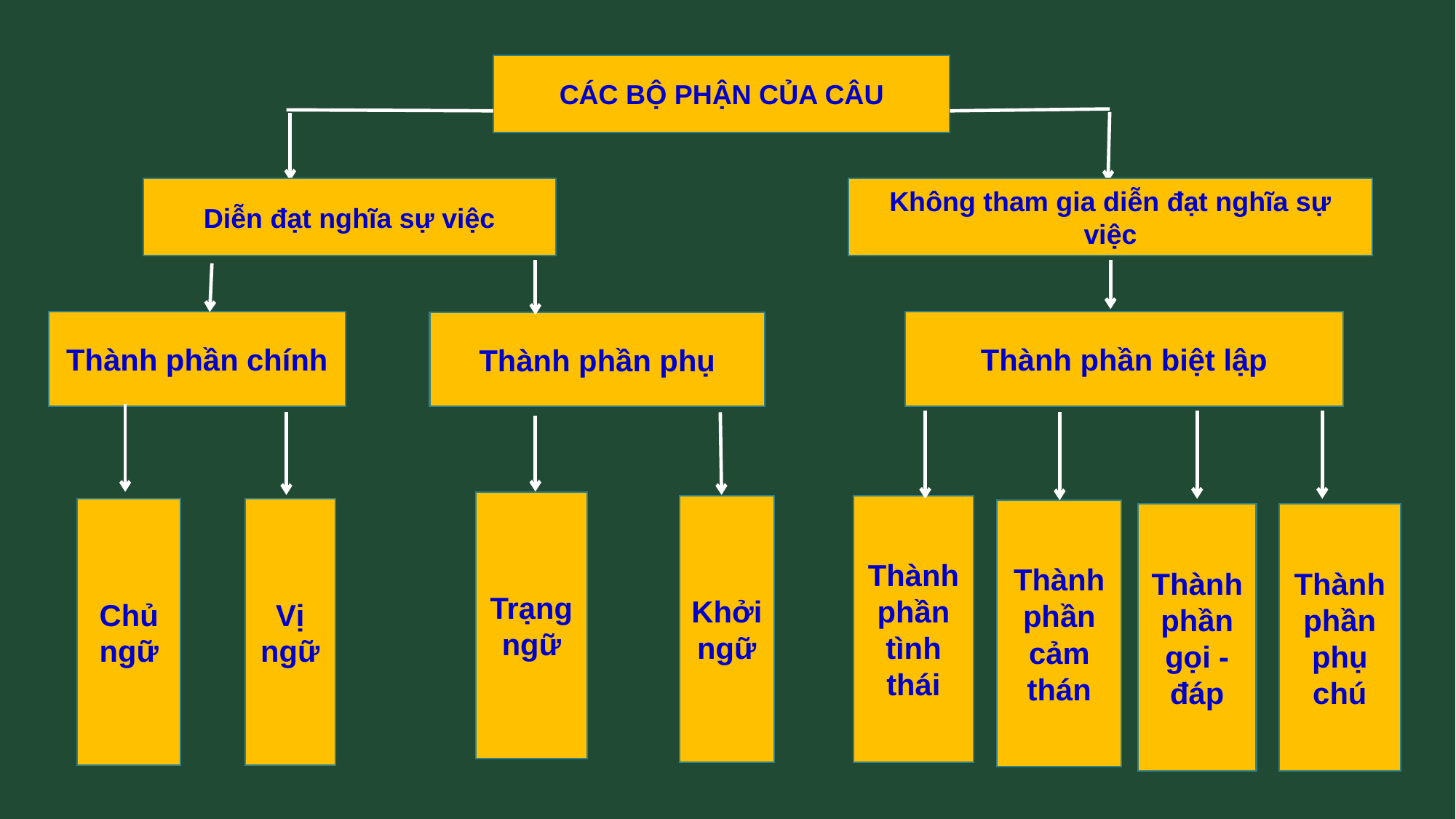

CÁC BỘ PHẬN CỦA CÂU
Diễn đạt nghĩa sự việc
Không tham gia diễn đạt nghĩa sự việc
Thành phần biệt lập
Thành phần chính
Thành phần phụ
Trạng ngữ
Khởi ngữ
Thành phần tình thái
Chủ
ngữ
Vị
ngữ
Thành phần cảm thán
Thành phần
gọi - đáp
Thành phần phụ chú